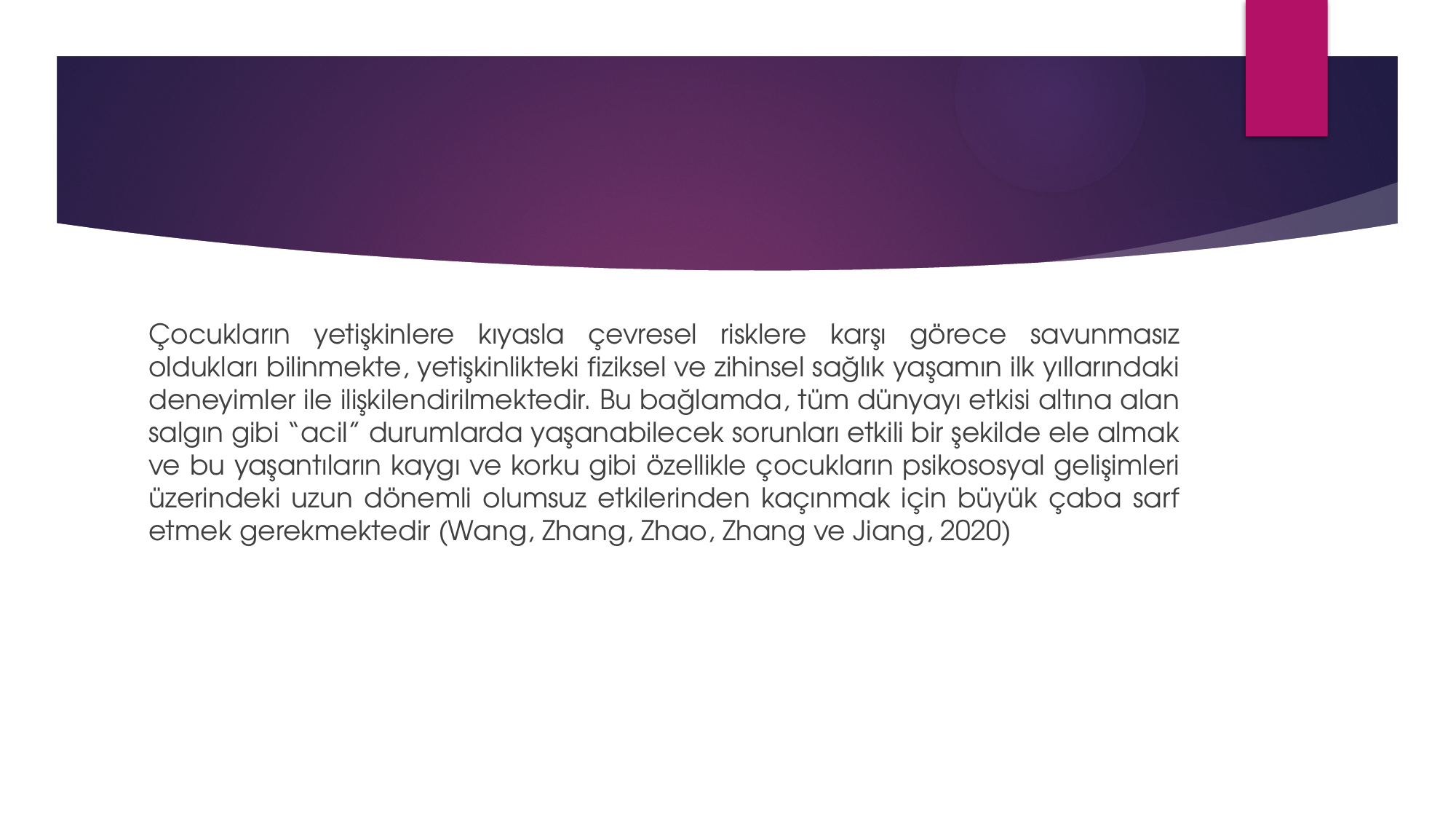

#
Çocukların yetişkinlere kıyasla çevresel risklere karşı görece savunmasız oldukları bilinmekte, yetişkinlikteki fiziksel ve zihinsel sağlık yaşamın ilk yıllarındaki deneyimler ile ilişkilendirilmektedir. Bu bağlamda, tüm dünyayı etkisi altına alan salgın gibi “acil” durumlarda yaşanabilecek sorunları etkili bir şekilde ele almak ve bu yaşantıların kaygı ve korku gibi özellikle çocukların psikososyal gelişimleri üzerindeki uzun dönemli olumsuz etkilerinden kaçınmak için büyük çaba sarf etmek gerekmektedir (Wang, Zhang, Zhao, Zhang ve Jiang, 2020)